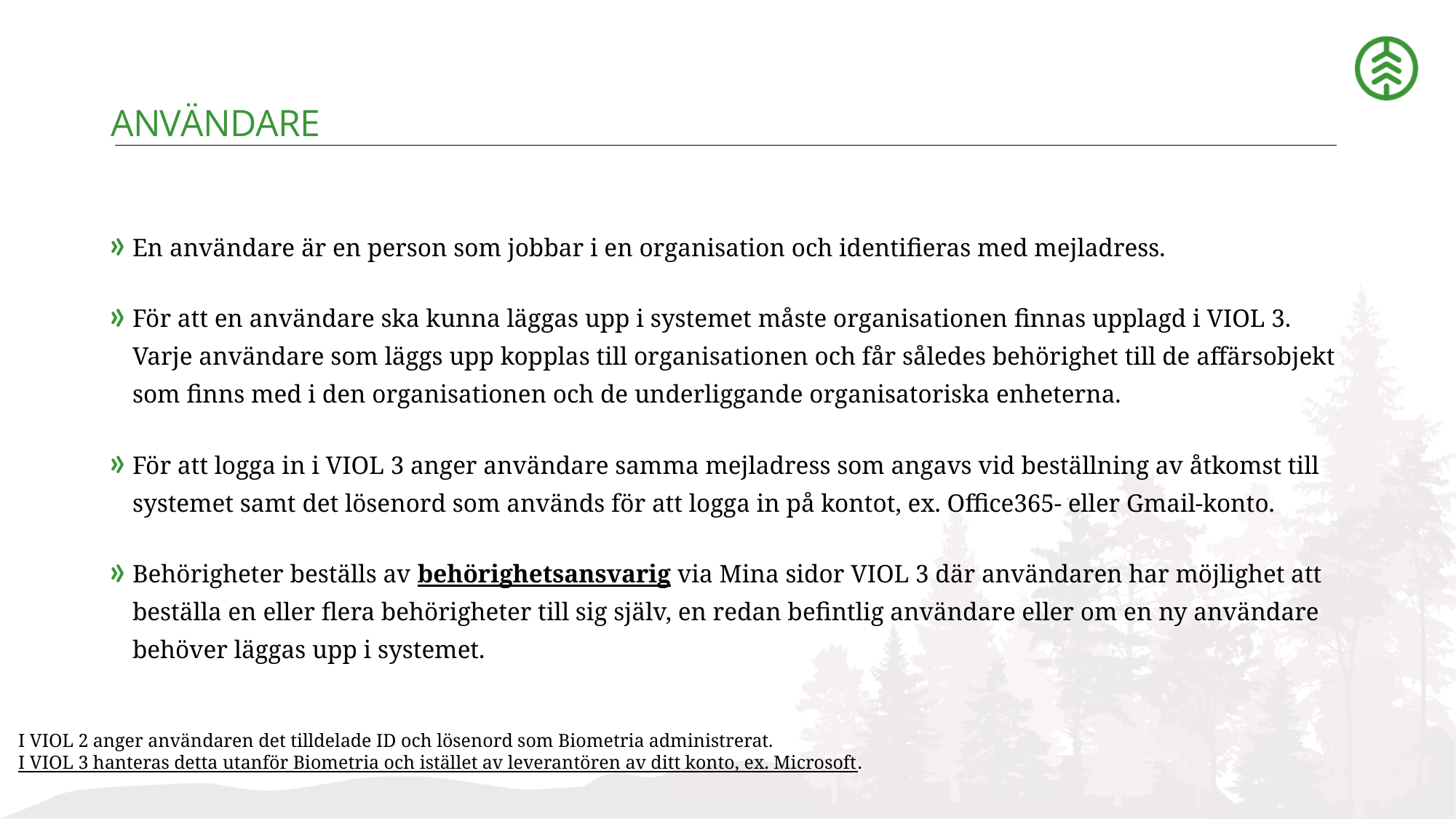

# Användare
En användare är en person som jobbar i en organisation och identifieras med mejladress.
För att en användare ska kunna läggas upp i systemet måste organisationen finnas upplagd i VIOL 3. Varje användare som läggs upp kopplas till organisationen och får således behörighet till de affärsobjekt som finns med i den organisationen och de underliggande organisatoriska enheterna.
För att logga in i VIOL 3 anger användare samma mejladress som angavs vid beställning av åtkomst till systemet samt det lösenord som används för att logga in på kontot, ex. Office365- eller Gmail-konto.
Behörigheter beställs av behörighetsansvarig via Mina sidor VIOL 3 där användaren har möjlighet att beställa en eller flera behörigheter till sig själv, en redan befintlig användare eller om en ny användare behöver läggas upp i systemet.
I VIOL 2 anger användaren det tilldelade ID och lösenord som Biometria administrerat.
I VIOL 3 hanteras detta utanför Biometria och istället av leverantören av ditt konto, ex. Microsoft.